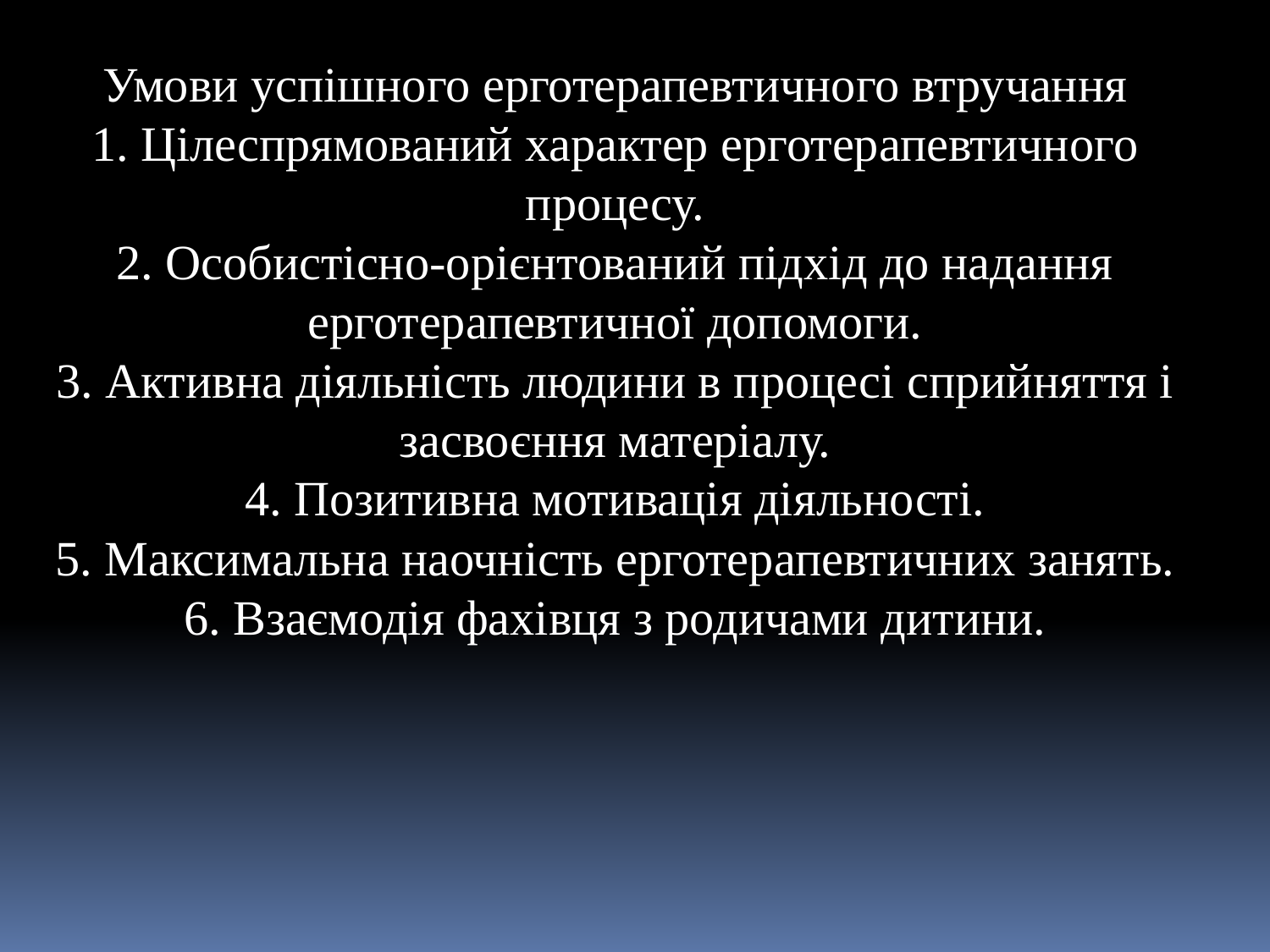

Умови успішного ерготерапевтичного втручання
1. Цілеспрямований характер ерготерапевтичного процесу.
2. Особистісно-орієнтований підхід до надання ерготерапевтичної допомоги.
3. Активна діяльність людини в процесі сприйняття і засвоєння матеріалу.
4. Позитивна мотивація діяльності.
5. Максимальна наочність ерготерапевтичних занять.
6. Взаємодія фахівця з родичами дитини.